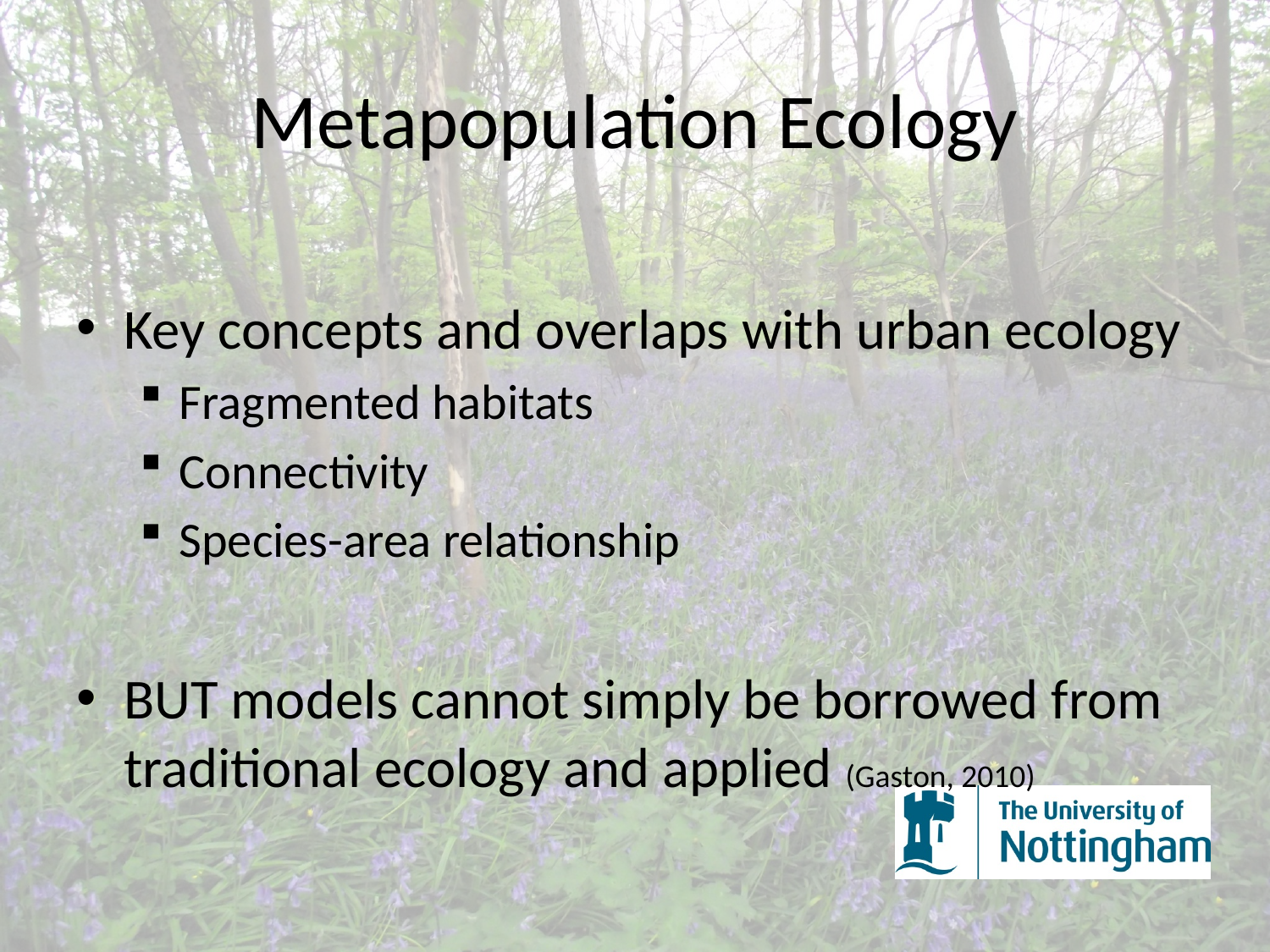

# Metapopulation Ecology
Key concepts and overlaps with urban ecology
Fragmented habitats
Connectivity
Species-area relationship

BUT models cannot simply be borrowed from traditional ecology and applied (Gaston, 2010)